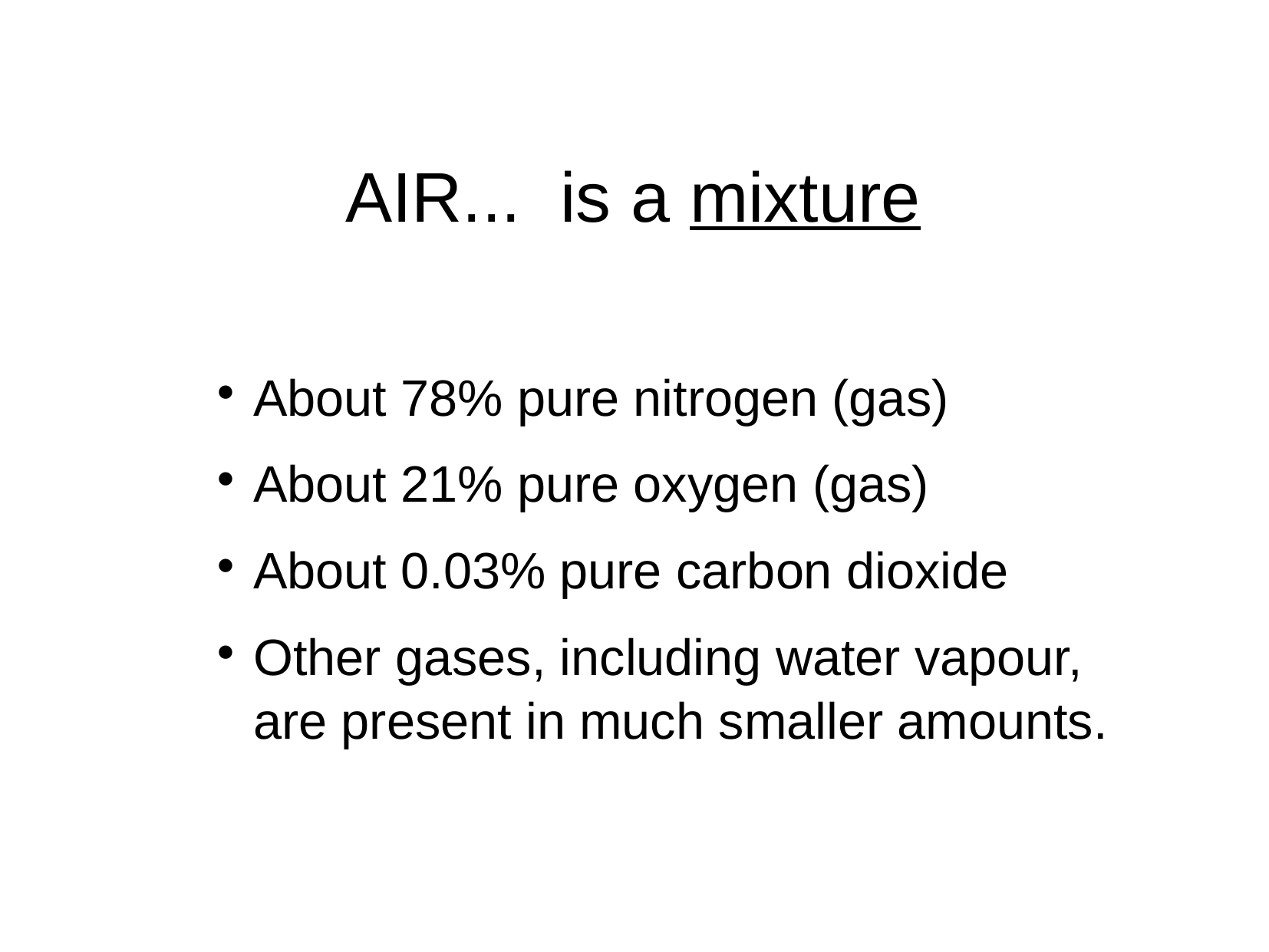

# AIR...  is a mixture
About 78% pure nitrogen (gas)‏
About 21% pure oxygen (gas)‏
About 0.03% pure carbon dioxide
Other gases, including water vapour,         are present in much smaller amounts.